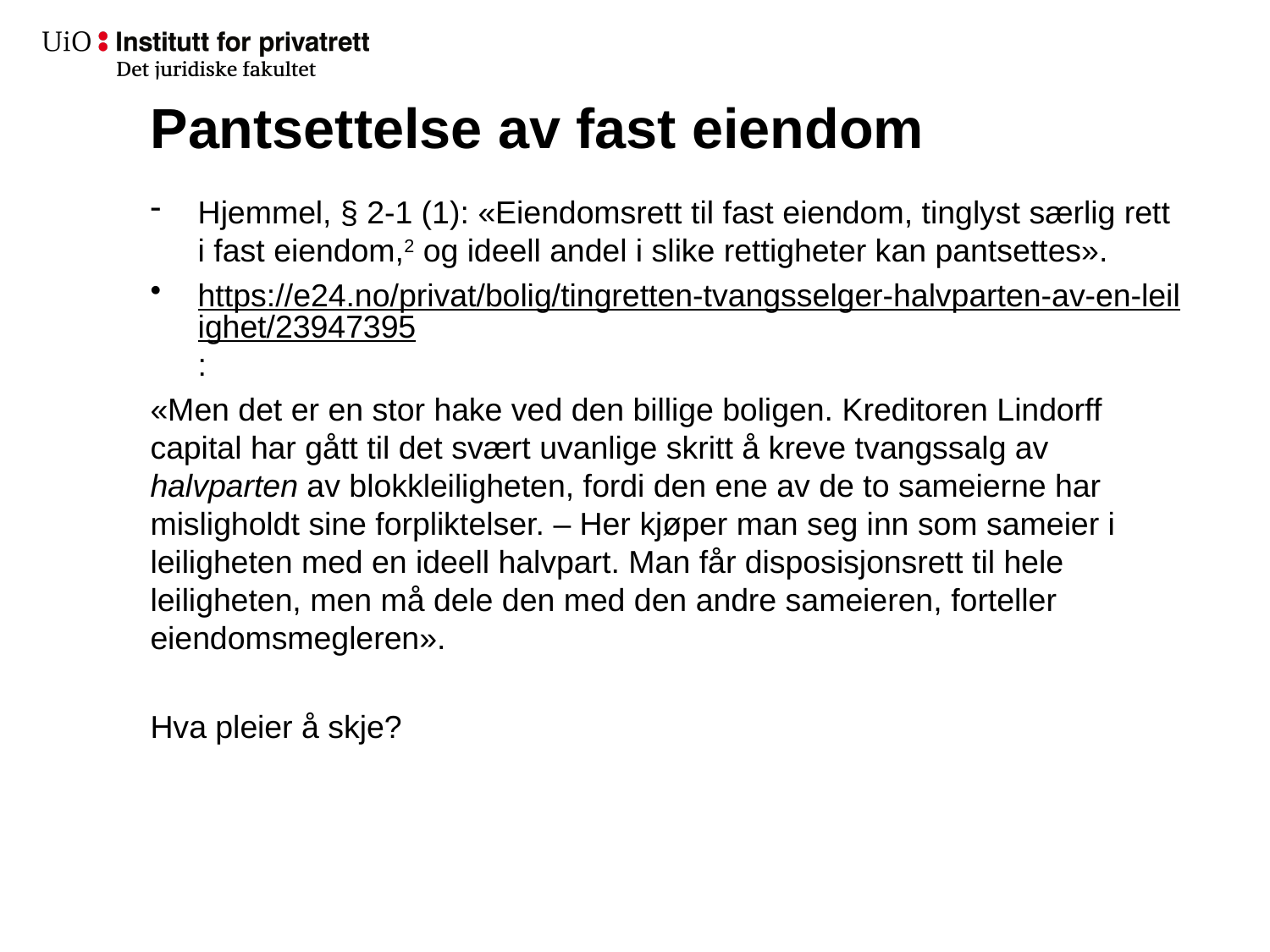

# Pantsettelse av fast eiendom
Hjemmel, § 2-1 (1): «Eiendomsrett til fast eiendom, tinglyst særlig rett i fast eiendom,​2 og ideell andel i slike rettigheter kan pantsettes».
https://e24.no/privat/bolig/tingretten-tvangsselger-halvparten-av-en-leilighet/23947395:
«Men det er en stor hake ved den billige boligen. Kreditoren Lindorff capital har gått til det svært uvanlige skritt å kreve tvangssalg av halvparten av blokkleiligheten, fordi den ene av de to sameierne har misligholdt sine forpliktelser. – Her kjøper man seg inn som sameier i leiligheten med en ideell halvpart. Man får disposisjonsrett til hele leiligheten, men må dele den med den andre sameieren, forteller eiendomsmegleren».

Hva pleier å skje?